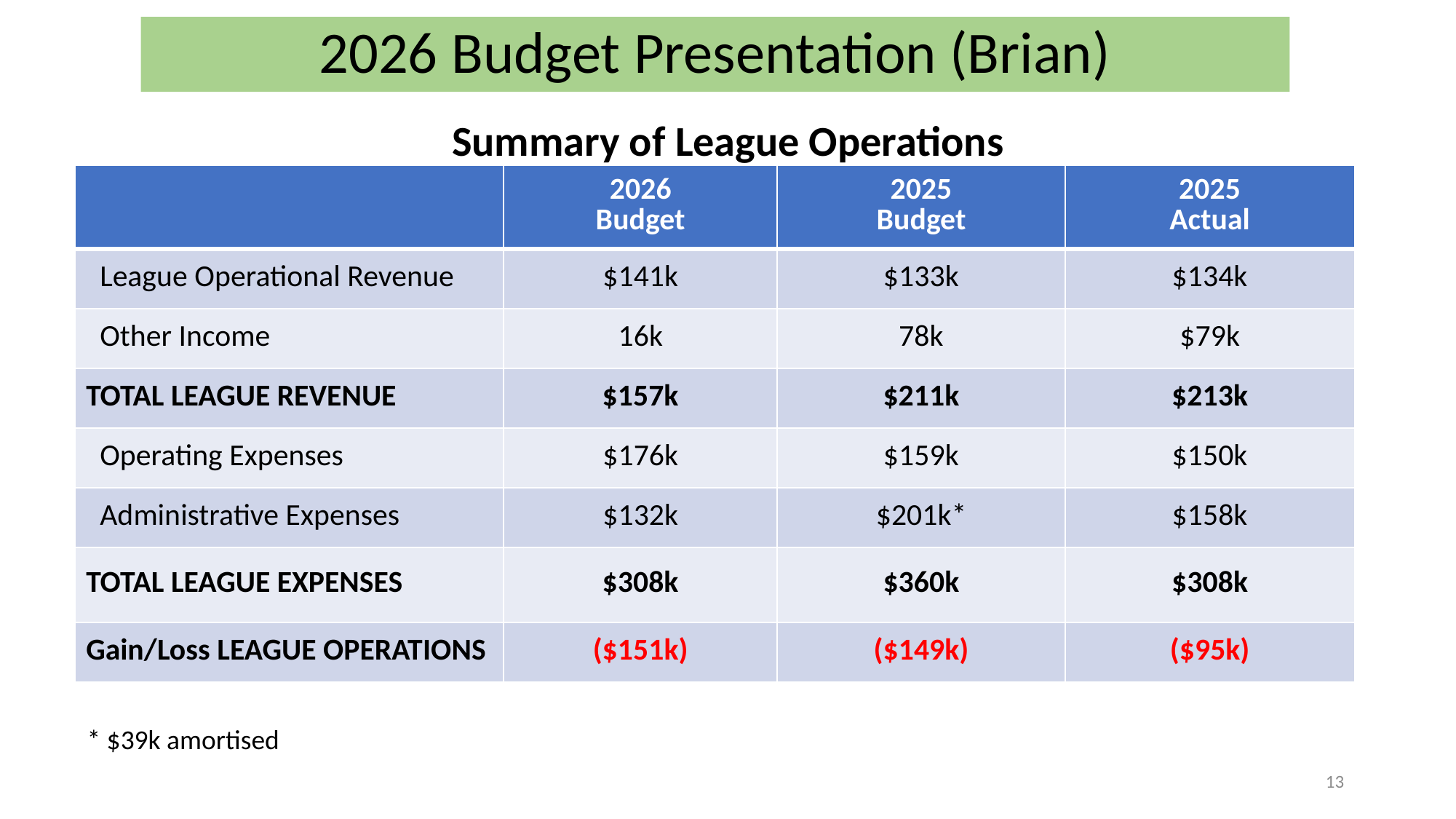

# 2026 Budget Presentation (Brian)
Summary of League Operations
|  | 2026 Budget | 2025 Budget | 2025 Actual |
| --- | --- | --- | --- |
| League Operational Revenue | $141k | $133k | $134k |
| Other Income | 16k | 78k | $79k |
| TOTAL LEAGUE REVENUE | $157k | $211k | $213k |
| Operating Expenses | $176k | $159k | $150k |
| Administrative Expenses | $132k | $201k\* | $158k |
| TOTAL LEAGUE EXPENSES | $308k | $360k | $308k |
| Gain/Loss LEAGUE OPERATIONS | ($151k) | ($149k) | ($95k) |
* $39k amortised
13